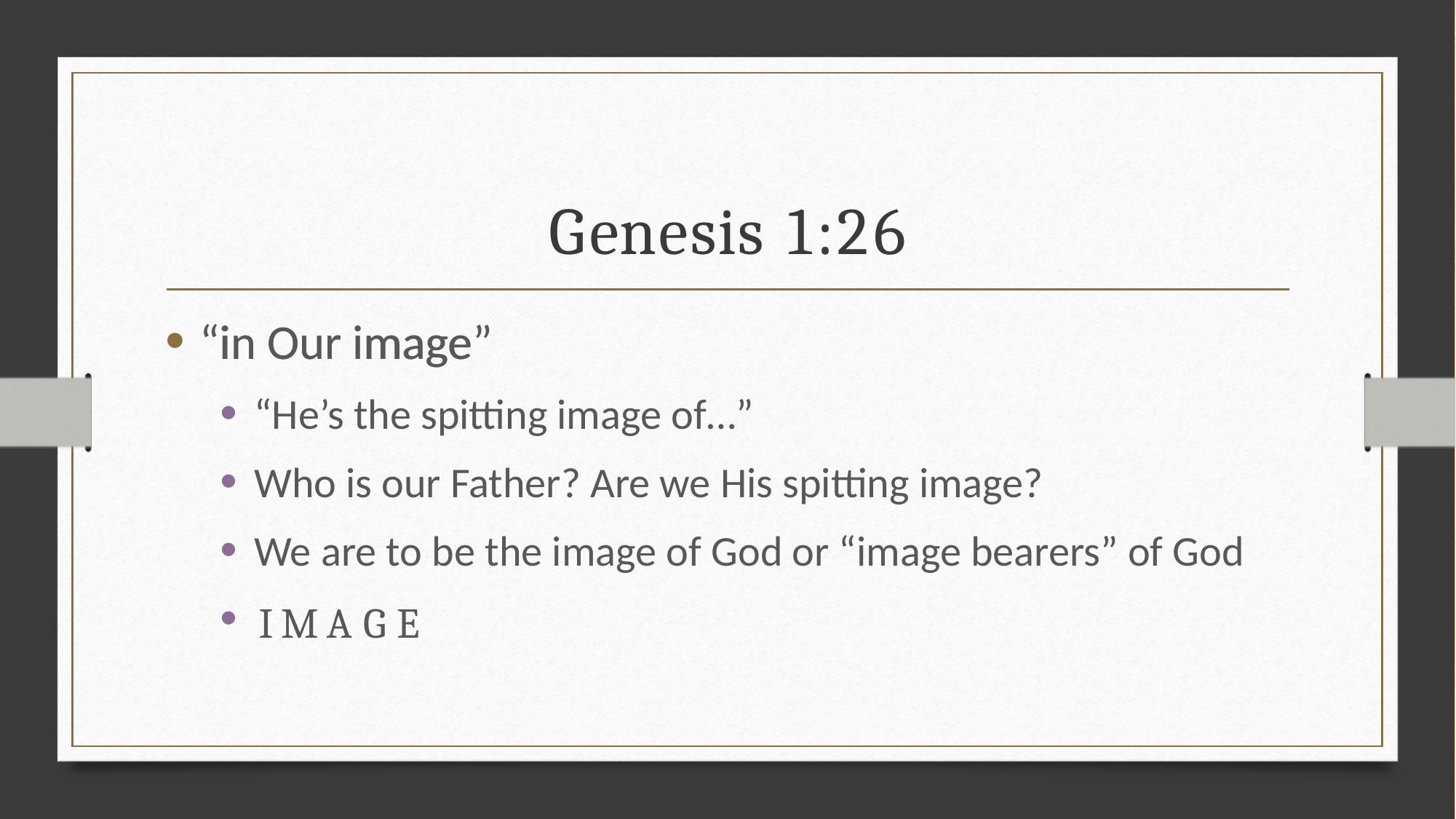

# Genesis 1:26
in Our image
“in Our image”
“He’s the spitting image of…”
Who is our Father? Are we His spitting image?
We are to be the image of God or “image bearers” of God

I M A G E